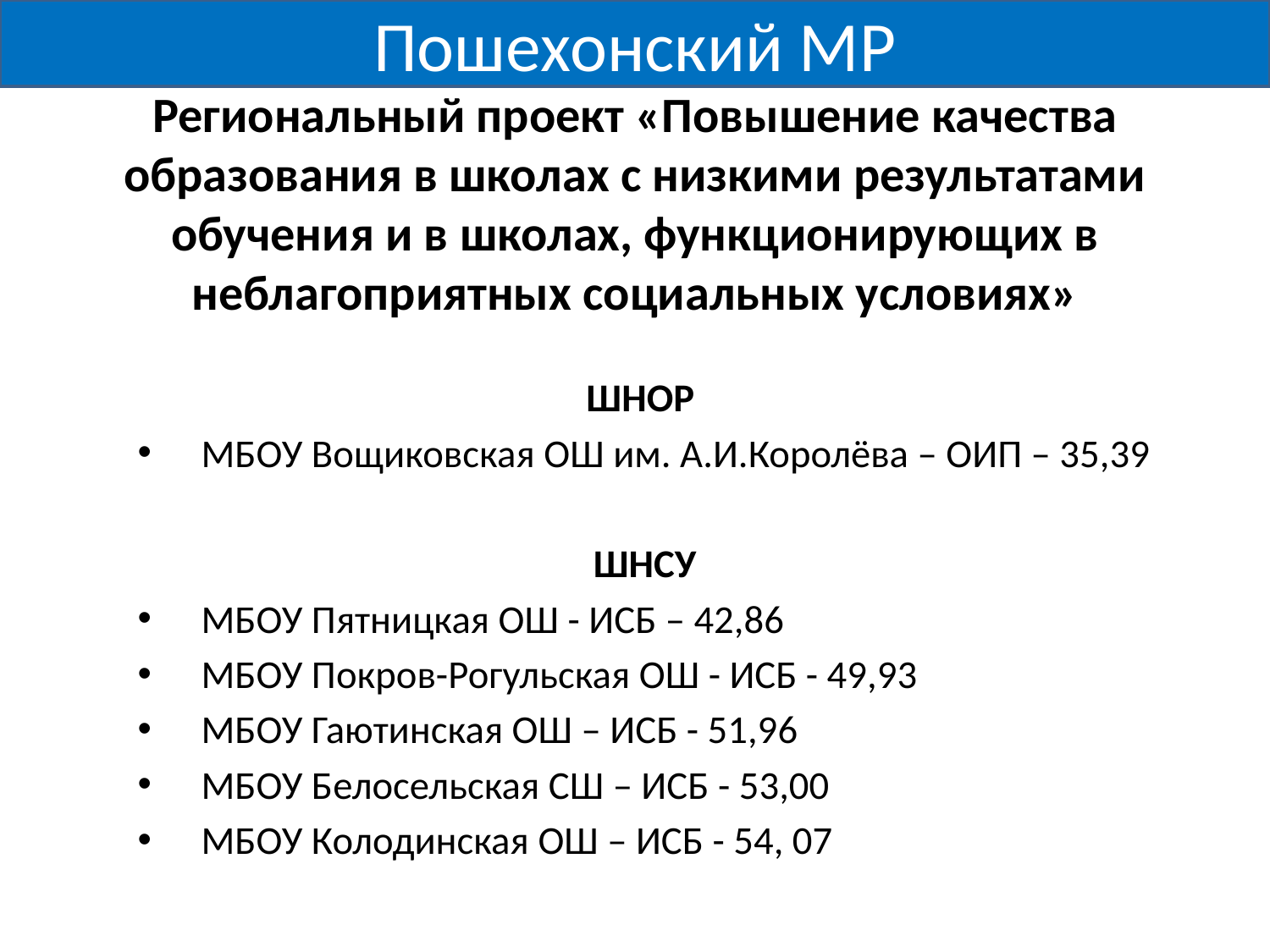

Пошехонский МР
# Региональный проект «Повышение качества образования в школах с низкими результатами обучения и в школах, функционирующих в неблагоприятных социальных условиях»
ШНОР
МБОУ Вощиковская ОШ им. А.И.Королёва – ОИП – 35,39

ШНСУ
МБОУ Пятницкая ОШ - ИСБ – 42,86
МБОУ Покров-Рогульская ОШ - ИСБ - 49,93
МБОУ Гаютинская ОШ – ИСБ - 51,96
МБОУ Белосельская СШ – ИСБ - 53,00
МБОУ Колодинская ОШ – ИСБ - 54, 07